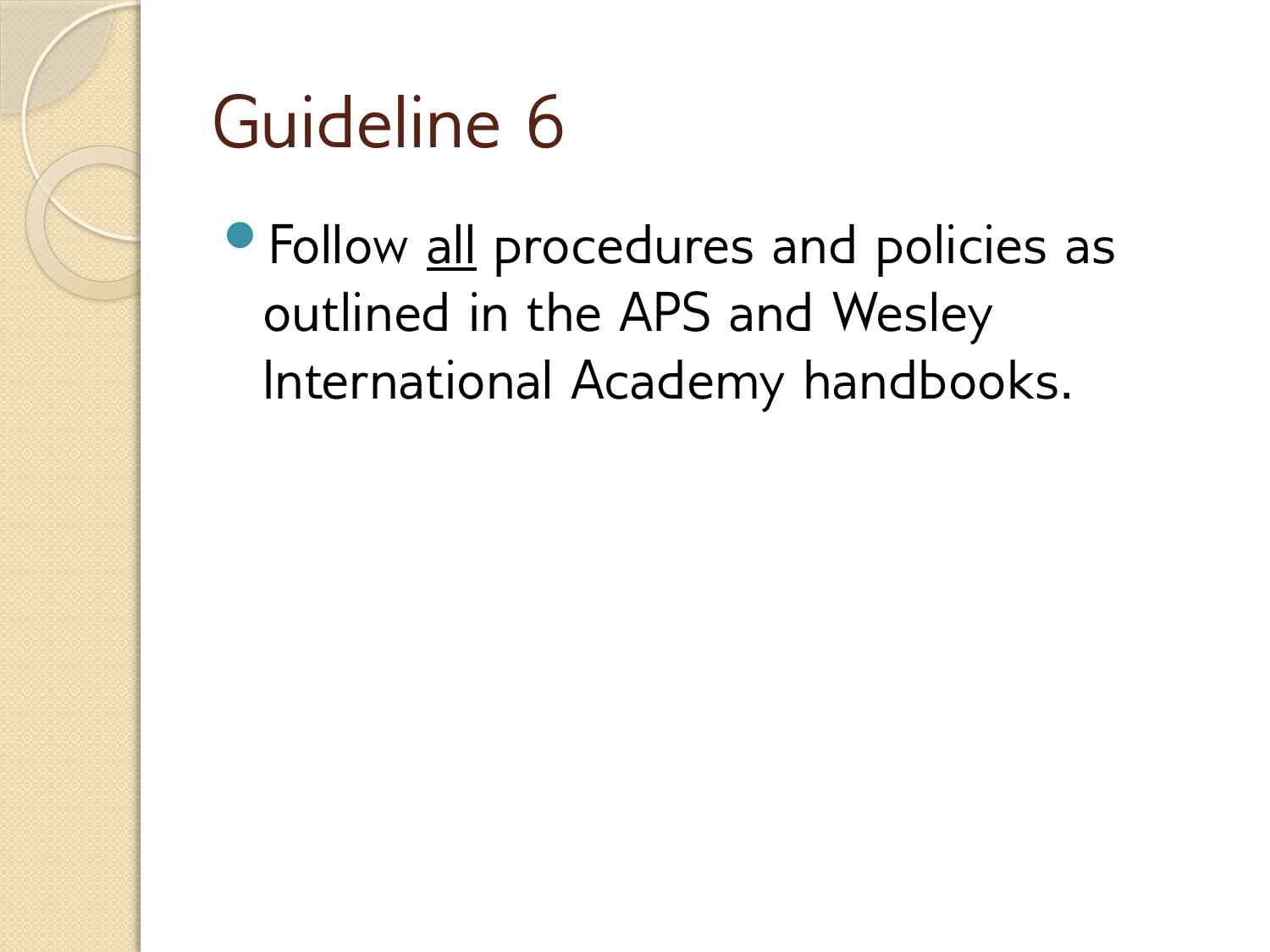

# Guideline 6
Follow all procedures and policies as outlined in the APS and Wesley International Academy handbooks.